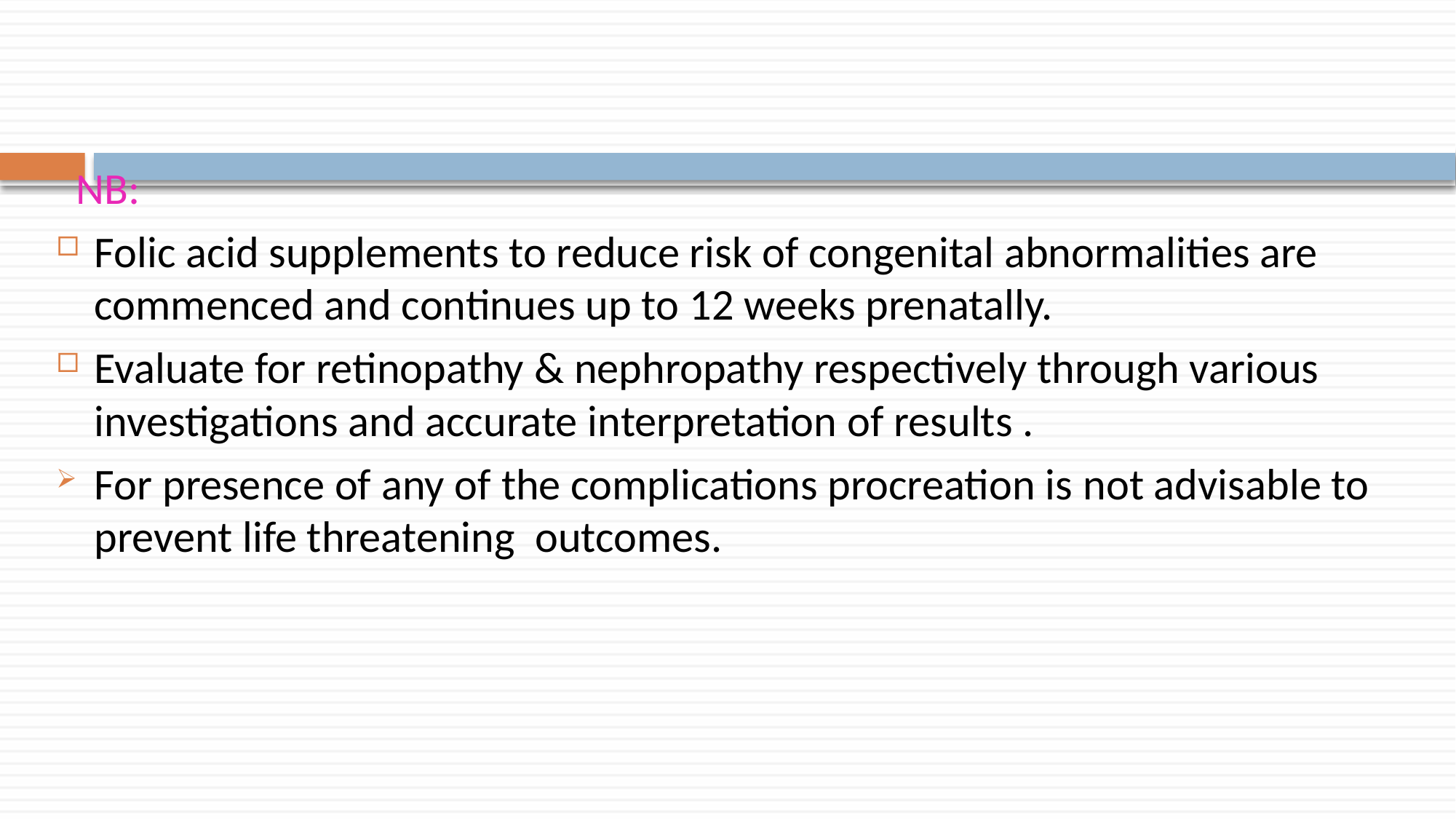

NB:
Folic acid supplements to reduce risk of congenital abnormalities are commenced and continues up to 12 weeks prenatally.
Evaluate for retinopathy & nephropathy respectively through various investigations and accurate interpretation of results .
For presence of any of the complications procreation is not advisable to prevent life threatening  outcomes.